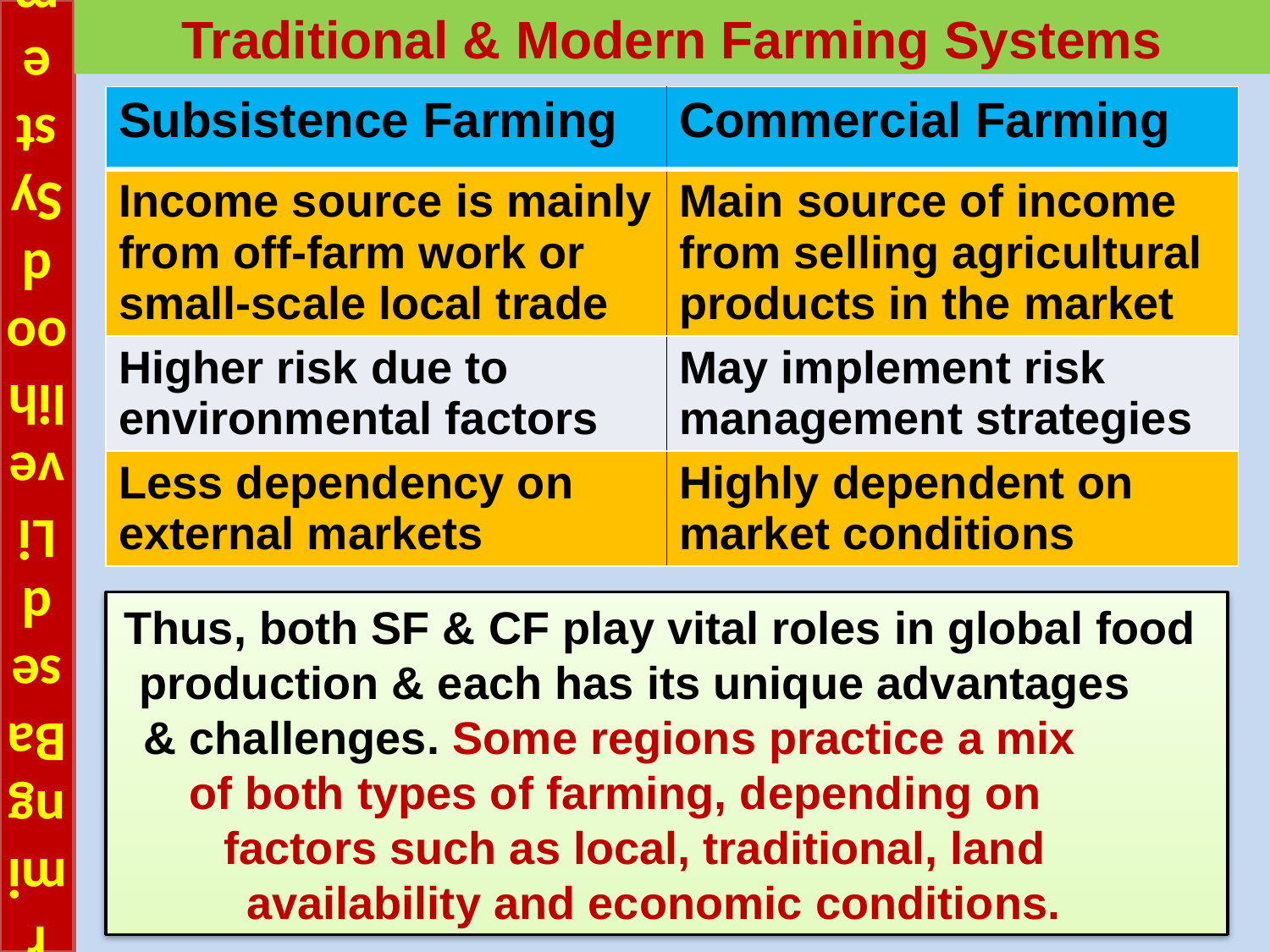

# Farming Based Livelihood Systems
Traditional & Modern Farming Systems
| Subsistence Farming | Commercial Farming |
| --- | --- |
| Income source is mainly from off-farm work or small-scale local trade | Main source of income from selling agricultural products in the market |
| Higher risk due to environmental factors | May implement risk management strategies |
| Less dependency on external markets | Highly dependent on market conditions |
Thus, both SF & CF play vital roles in global food  production & each has its unique advantages      & challenges. Some regions practice a mix          of both types of farming, depending on         factors such as local, traditional, land      availability and economic conditions.